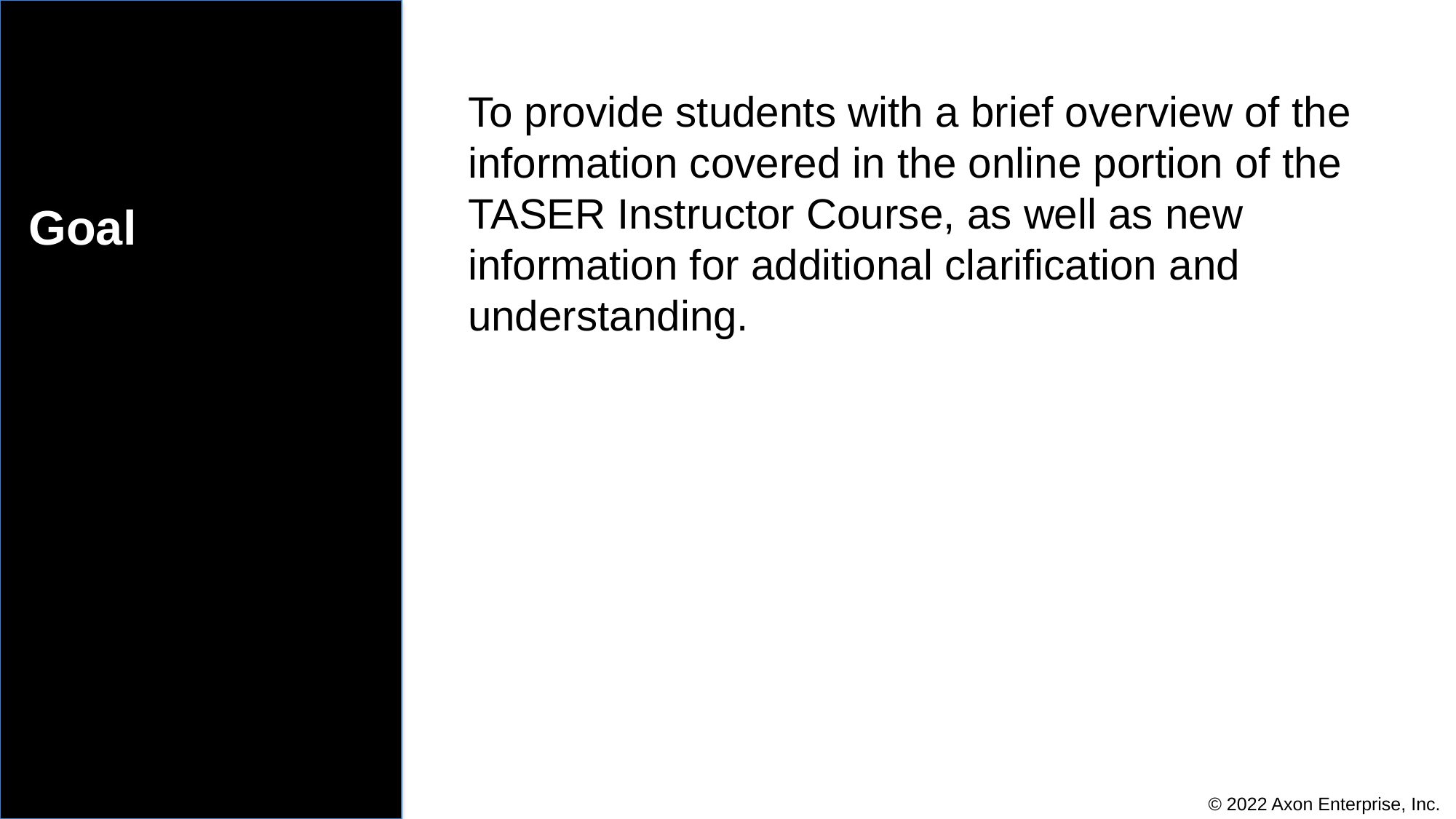

To provide students with a brief overview of the information covered in the online portion of the TASER Instructor Course, as well as new information for additional clarification and understanding.

# Goal